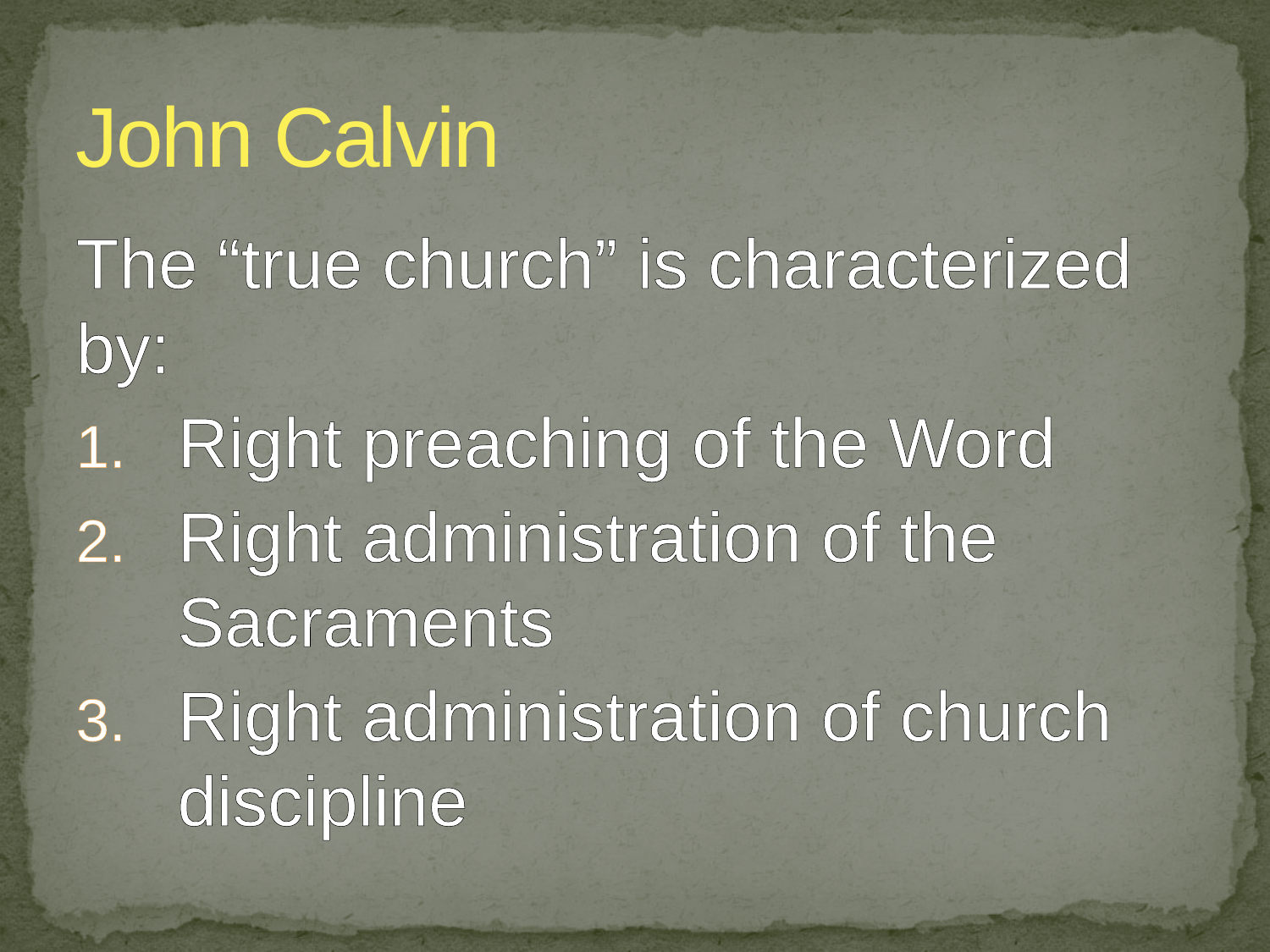

# John Calvin
The “true church” is characterized by:
Right preaching of the Word
Right administration of the Sacraments
Right administration of church discipline